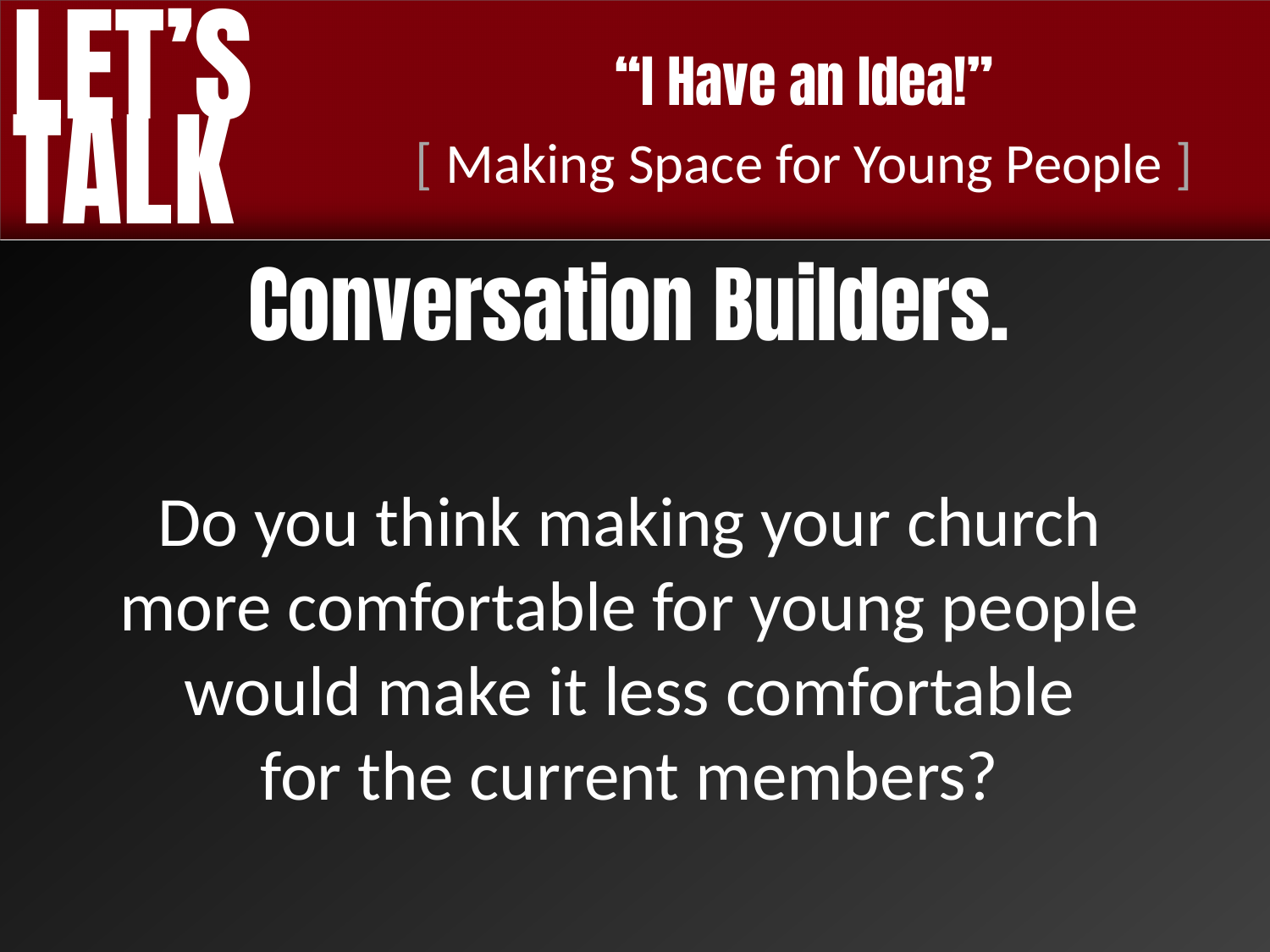

Conversation Builders.
Do you think making your church
more comfortable for young people would make it less comfortable
for the current members?